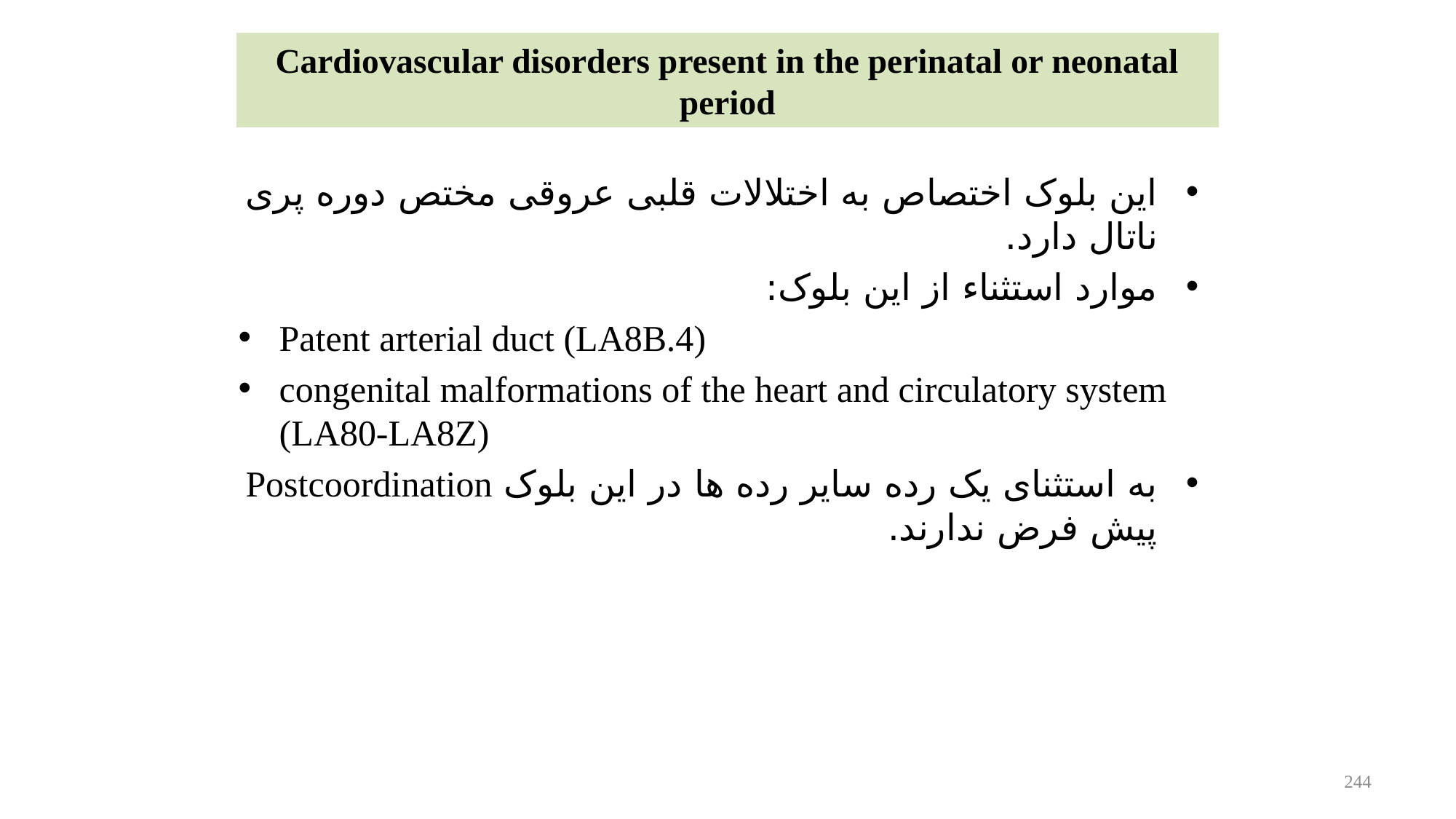

# Cardiovascular disorders present in the perinatal or neonatal period
این بلوک اختصاص به اختلالات قلبی عروقی مختص دوره پری ناتال دارد.
موارد استثناء از این بلوک:
Patent arterial duct (LA8B.4)
congenital malformations of the heart and circulatory system (LA80-LA8Z)
به استثنای یک رده سایر رده ها در این بلوک Postcoordination پیش فرض ندارند.

244